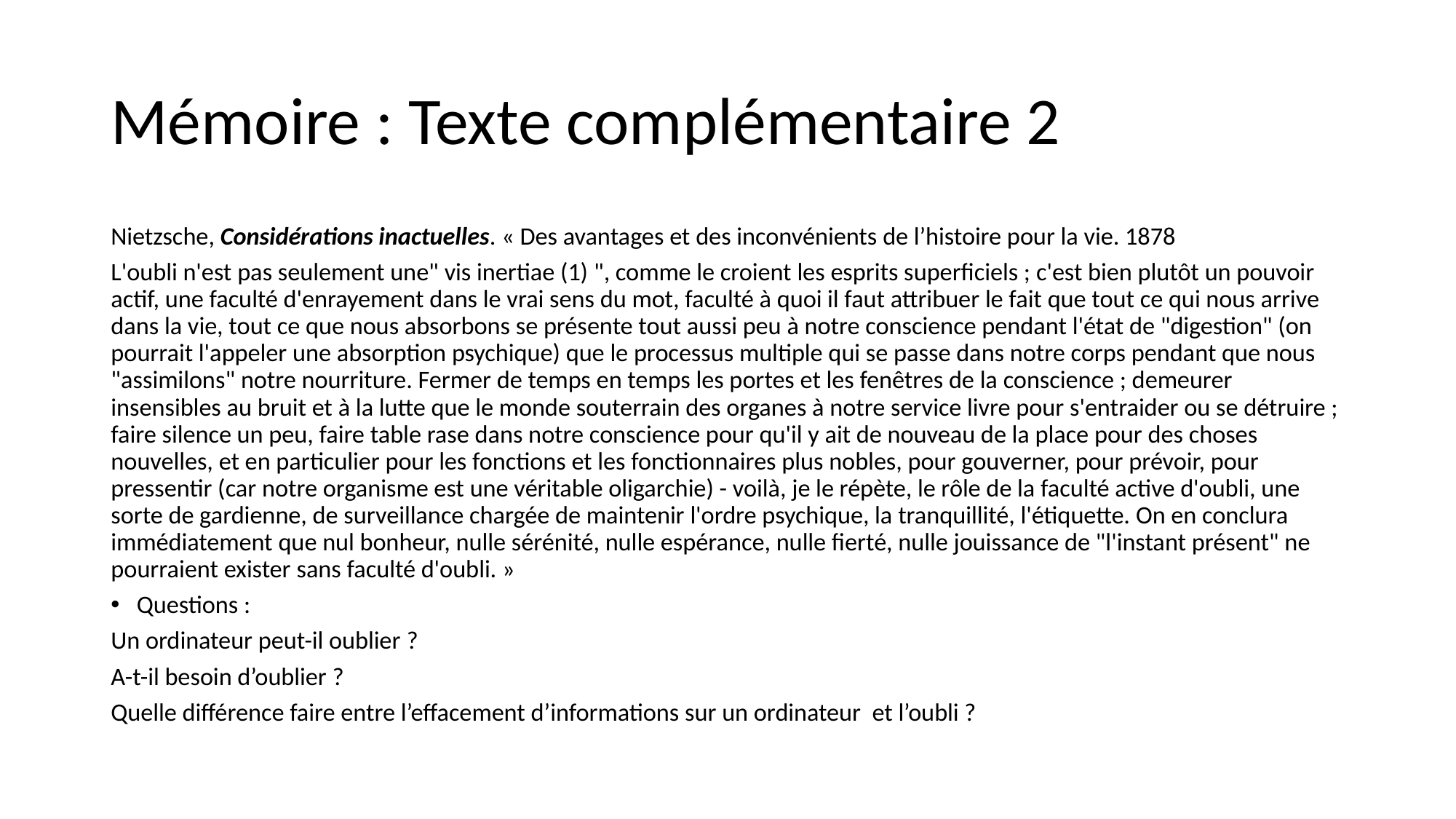

# Mémoire : Texte complémentaire 2
Nietzsche, Considérations inactuelles. « Des avantages et des inconvénients de l’histoire pour la vie. 1878
L'oubli n'est pas seulement une" vis inertiae (1) ", comme le croient les esprits superficiels ; c'est bien plutôt un pouvoir actif, une faculté d'enrayement dans le vrai sens du mot, faculté à quoi il faut attribuer le fait que tout ce qui nous arrive dans la vie, tout ce que nous absorbons se présente tout aussi peu à notre conscience pendant l'état de "digestion" (on pourrait l'appeler une absorption psychique) que le processus multiple qui se passe dans notre corps pendant que nous "assimilons" notre nourriture. Fermer de temps en temps les portes et les fenêtres de la conscience ; demeurer insensibles au bruit et à la lutte que le monde souterrain des organes à notre service livre pour s'entraider ou se détruire ; faire silence un peu, faire table rase dans notre conscience pour qu'il y ait de nouveau de la place pour des choses nouvelles, et en particulier pour les fonctions et les fonctionnaires plus nobles, pour gouverner, pour prévoir, pour pressentir (car notre organisme est une véritable oligarchie) - voilà, je le répète, le rôle de la faculté active d'oubli, une sorte de gardienne, de surveillance chargée de maintenir l'ordre psychique, la tranquillité, l'étiquette. On en conclura immédiatement que nul bonheur, nulle sérénité, nulle espérance, nulle fierté, nulle jouissance de "l'instant présent" ne pourraient exister sans faculté d'oubli. »
Questions :
Un ordinateur peut-il oublier ?
A-t-il besoin d’oublier ?
Quelle différence faire entre l’effacement d’informations sur un ordinateur  et l’oubli ?